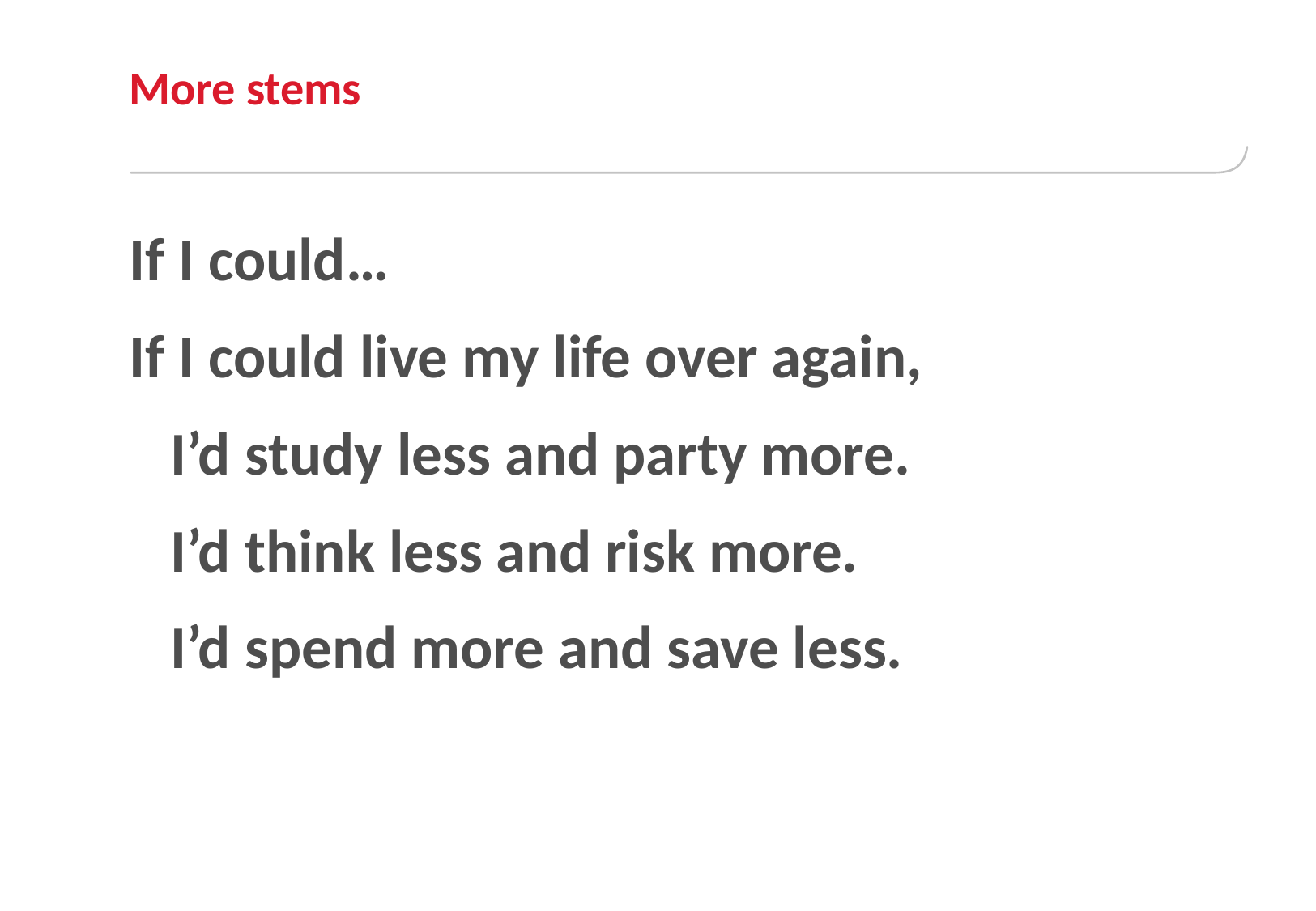

# More stems
If I could…
If I could live my life over again,
   I’d study less and party more.
   I’d think less and risk more.
   I’d spend more and save less.